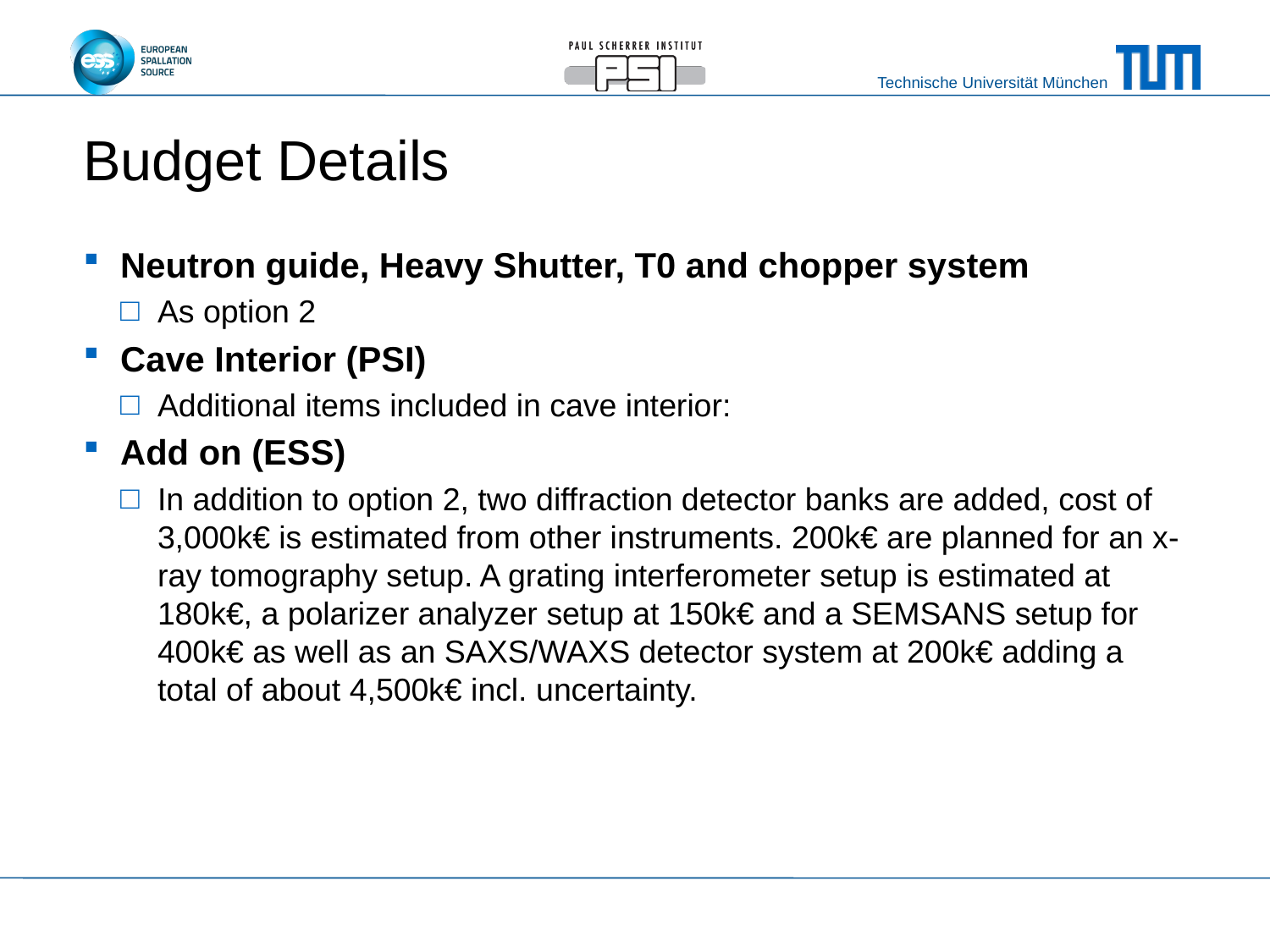

# Budget Details
Neutron guide, Heavy Shutter, T0 and chopper system
As option 2
Cave Interior (PSI)
Additional items included in cave interior:
Add on (ESS)
In addition to option 2, two diffraction detector banks are added, cost of 3,000k€ is estimated from other instruments. 200k€ are planned for an x-ray tomography setup. A grating interferometer setup is estimated at 180k€, a polarizer analyzer setup at 150k€ and a SEMSANS setup for 400k€ as well as an SAXS/WAXS detector system at 200k€ adding a total of about 4,500k€ incl. uncertainty.